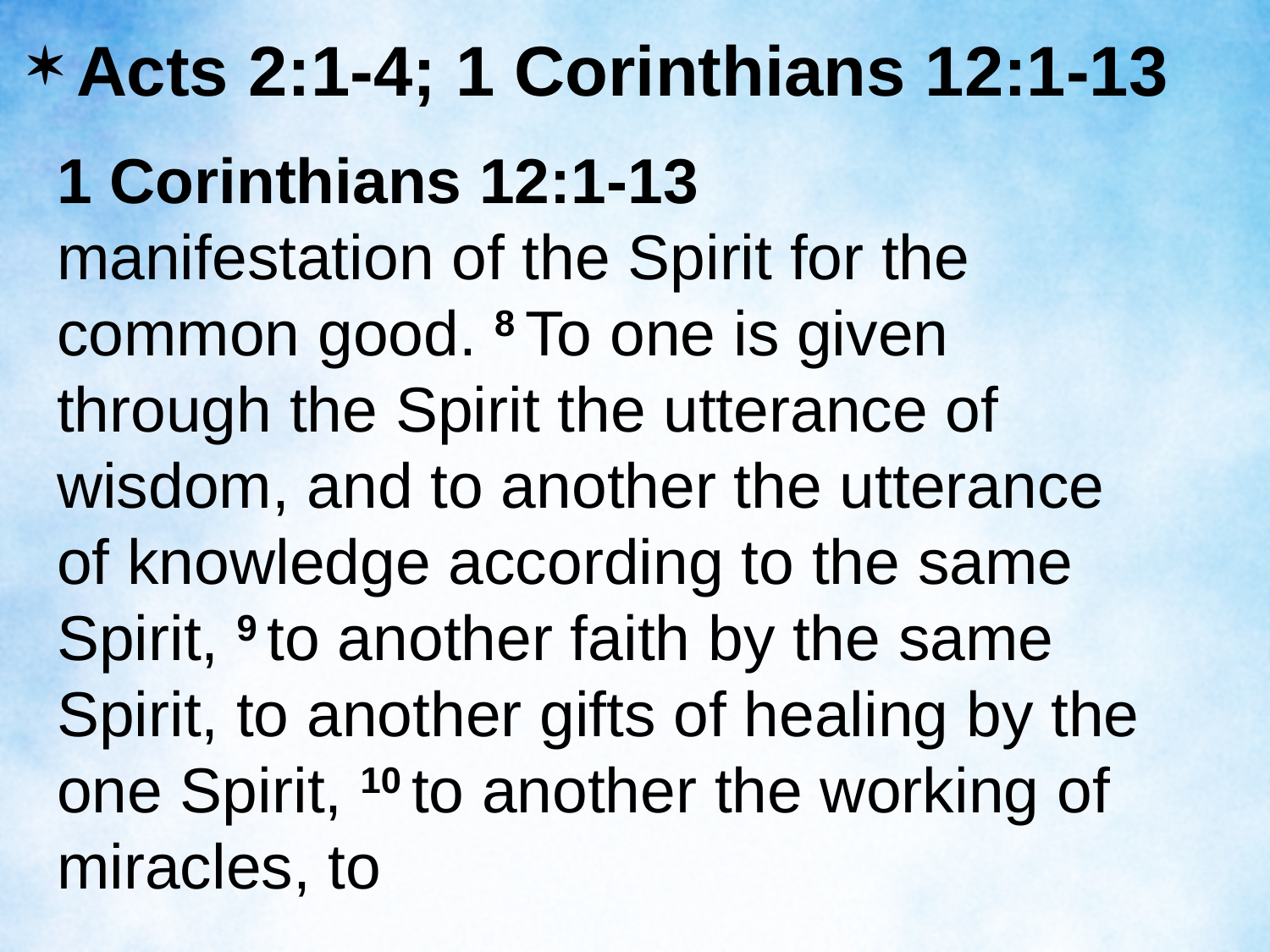

Acts 2:1-4; 1 Corinthians 12:1-13
1 Corinthians 12:1-13
manifestation of the Spirit for the common good. 8 To one is given through the Spirit the utterance of wisdom, and to another the utterance of knowledge according to the same Spirit, 9 to another faith by the same Spirit, to another gifts of healing by the one Spirit, 10 to another the working of miracles, to